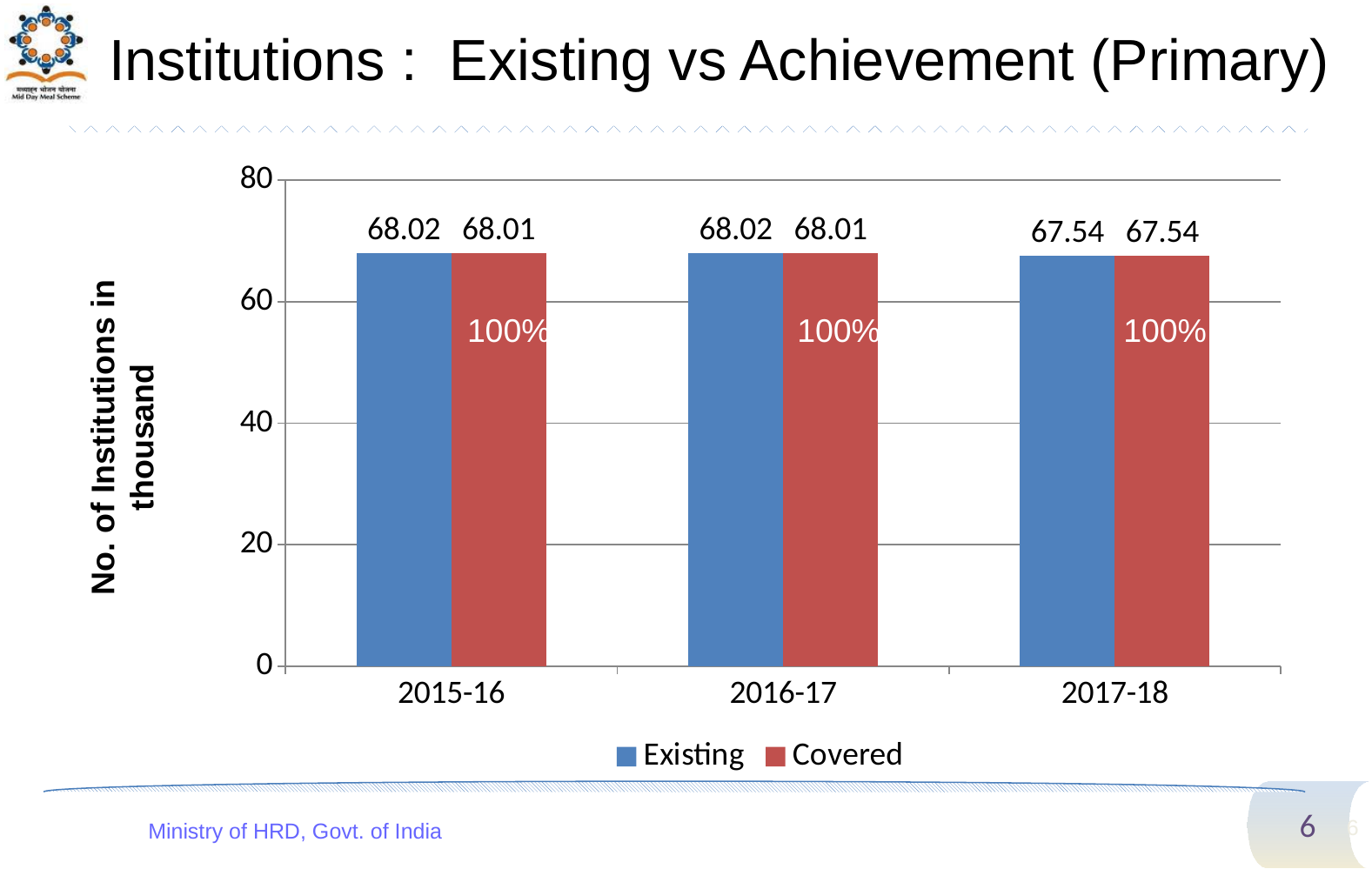

# Institutions :  Existing vs Achievement (Primary)

### Chart

| Category | Existing | Covered |
|---|---|---|
| 2015-16 | 68.015 | 68.007 |
| 2016-17 | 68.015 | 68.007 |
| 2017-18 | 67.536 | 67.536 |
No. of Institutions in thousand
100%
100%
100%
6
Ministry of HRD, Govt. of India